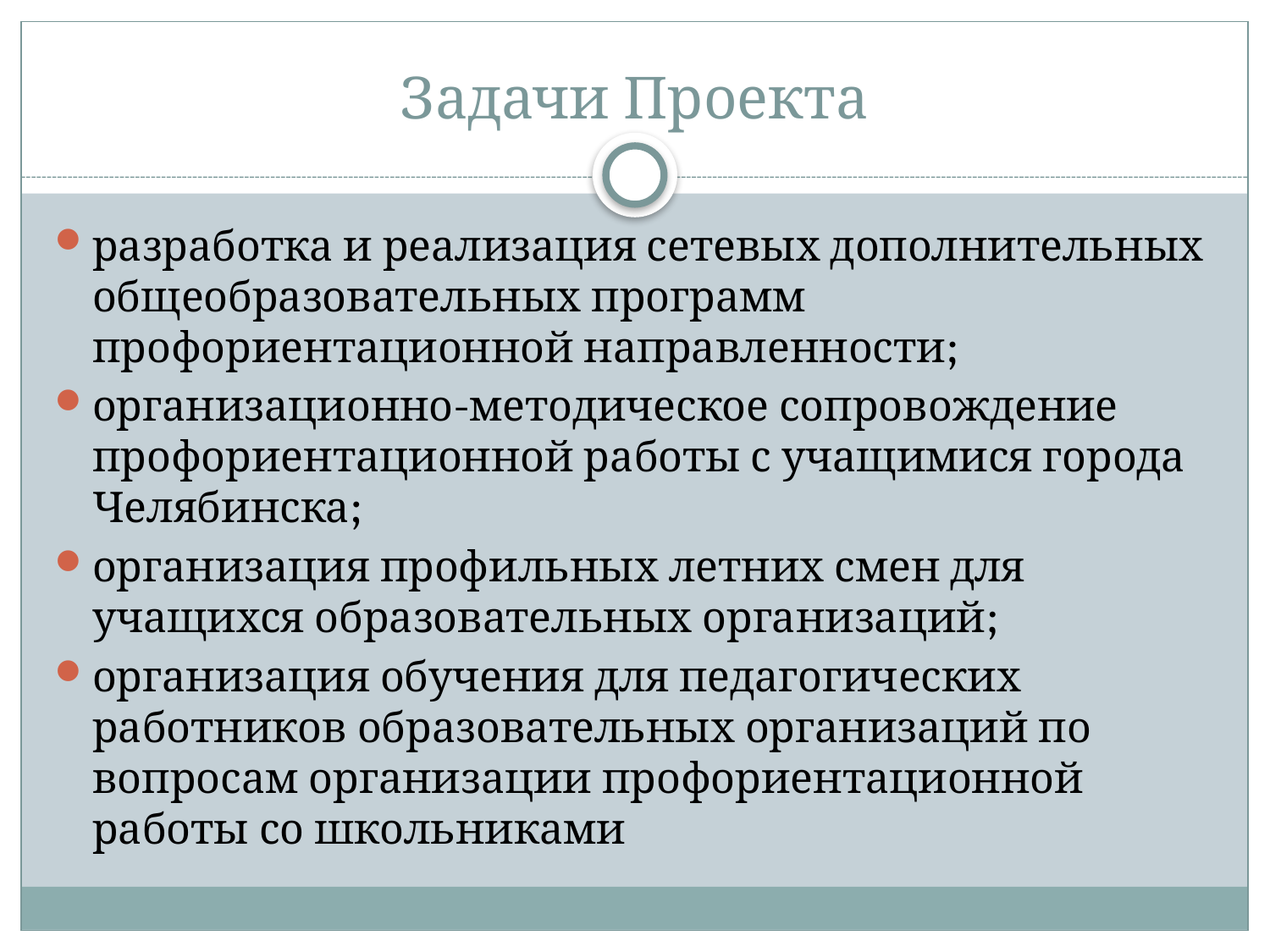

# Задачи Проекта
разработка и реализация сетевых дополнительных общеобразовательных программ профориентационной направленности;
организационно-методическое сопровождение профориентационной работы с учащимися города Челябинска;
организация профильных летних смен для учащихся образовательных организаций;
организация обучения для педагогических работников образовательных организаций по вопросам организации профориентационной работы со школьниками